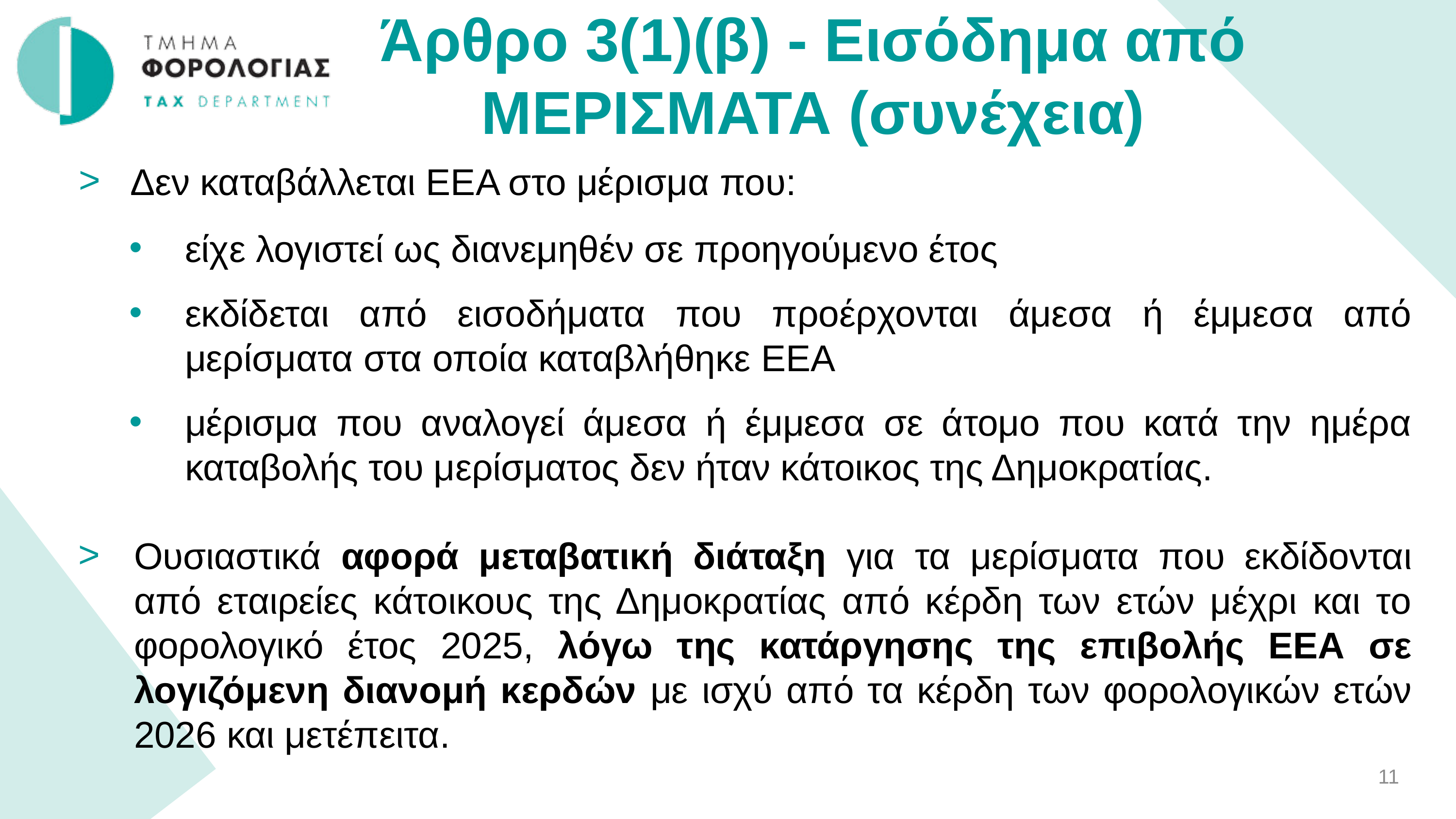

Άρθρο 3(1)(β) - Εισόδημα από ΜΕΡΙΣΜΑΤΑ (συνέχεια)
Δεν καταβάλλεται ΕΕΑ στο μέρισμα που:

είχε λογιστεί ως διανεμηθέν σε προηγούμενο έτος

εκδίδεται από εισοδήματα που προέρχονται άμεσα ή έμμεσα από μερίσματα στα οποία καταβλήθηκε EEA

μέρισμα που αναλογεί άμεσα ή έμμεσα σε άτομο που κατά την ημέρα καταβολής του μερίσματος δεν ήταν κάτοικος της Δημοκρατίας.

Ουσιαστικά αφορά μεταβατική διάταξη για τα μερίσματα που εκδίδονται από εταιρείες κάτοικους της Δημοκρατίας από κέρδη των ετών μέχρι και το φορολογικό έτος 2025, λόγω της κατάργησης της επιβολής ΕΕΑ σε λογιζόμενη διανομή κερδών με ισχύ από τα κέρδη των φορολογικών ετών 2026 και μετέπειτα.

11